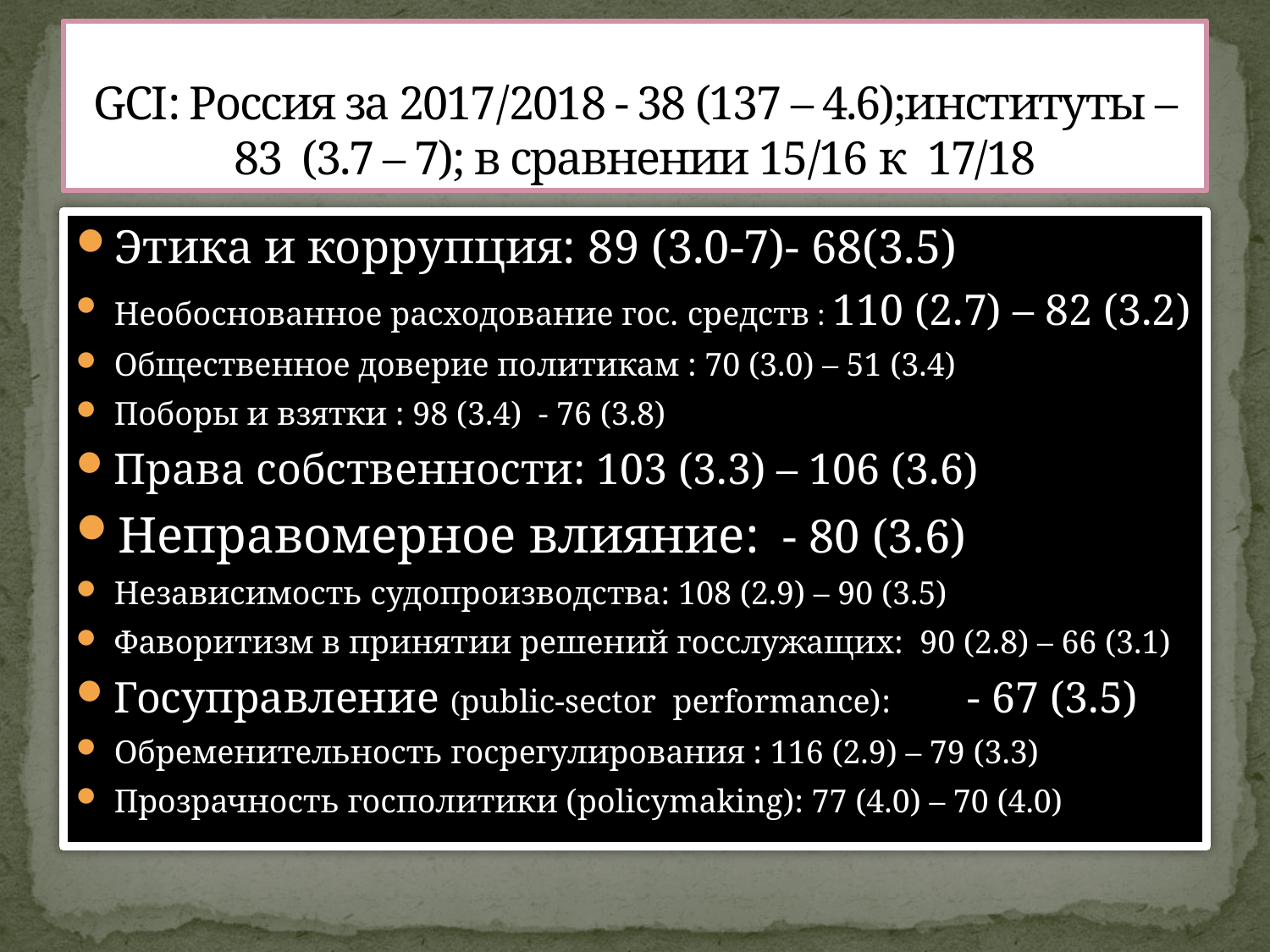

# GCI: Россия за 2017/2018 - 38 (137 – 4.6);институты – 83  (3.7 – 7); в сравнении 15/16 к  17/18
Этика и коррупция: 89 (3.0-7)- 68(3.5)
Необоснованное расходование гос. средств : 110 (2.7) – 82 (3.2)
Общественное доверие политикам : 70 (3.0) – 51 (3.4)
Поборы и взятки : 98 (3.4)  - 76 (3.8)
Права собственности: 103 (3.3) – 106 (3.6)
Неправомерное влияние:  - 80 (3.6)
Независимость судопроизводства: 108 (2.9) – 90 (3.5)
Фаворитизм в принятии решений госслужащих:  90 (2.8) – 66 (3.1)
Госуправление (public-sector  performance):       - 67 (3.5)
Обременительность госрегулирования : 116 (2.9) – 79 (3.3)
Прозрачность госполитики (policymaking): 77 (4.0) – 70 (4.0)